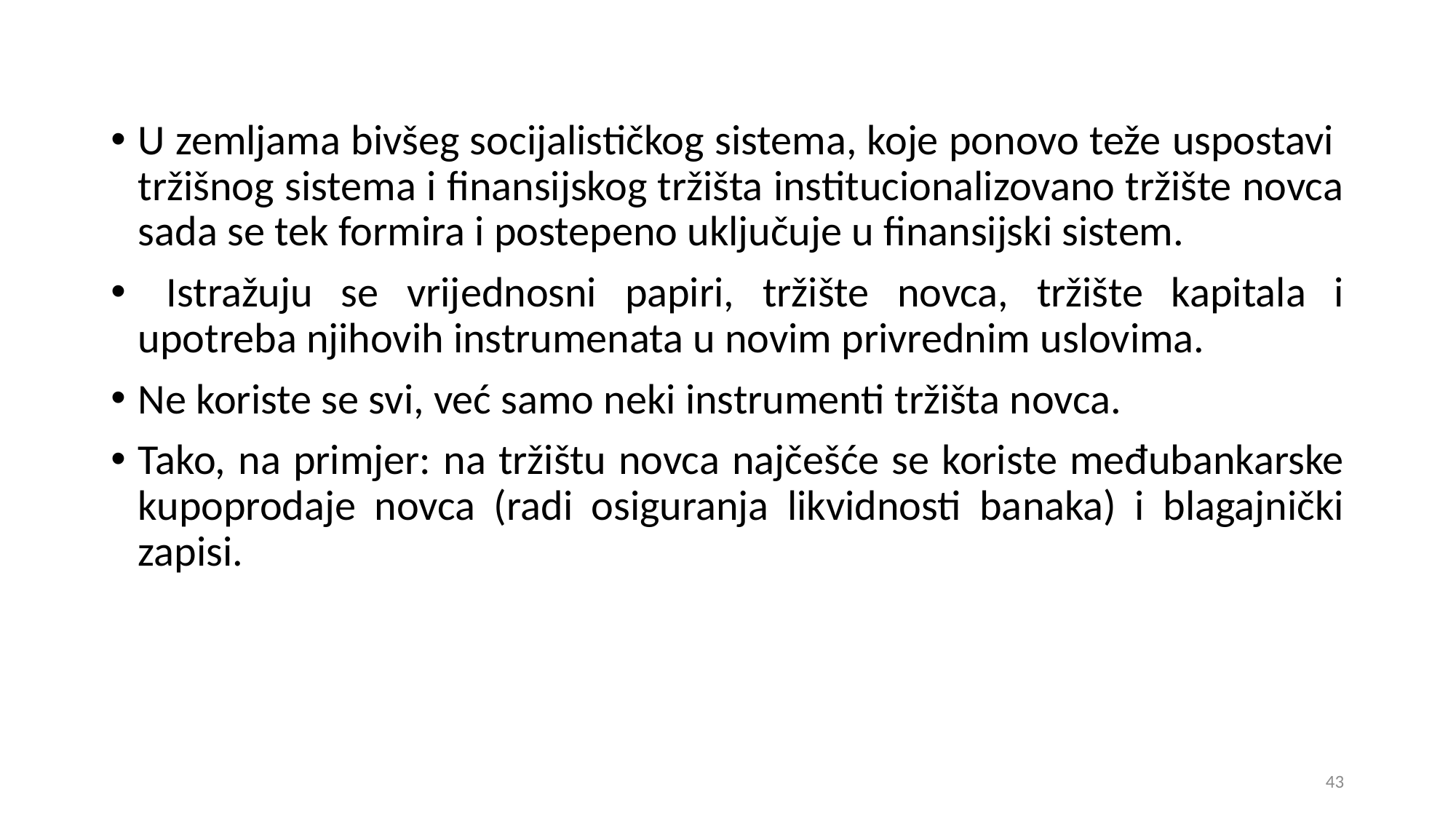

U zemljama bivšeg socijalističkog sistema, koje ponovo teže uspostavi  tržišnog sistema i finansijskog tržišta institucionalizovano tržište novca sada se tek formira i postepeno uključuje u finansijski sistem.
 Istražuju se vrijednosni papiri, tržište novca, tržište kapitala i upotreba njihovih instrumenata u novim privrednim uslovima.
Ne koriste se svi, već samo neki instrumenti tržišta novca.
Tako, na primjer: na tržištu novca najčešće se koriste međubankarske kupoprodaje novca (radi osiguranja likvidnosti banaka) i blagajnički zapisi.

43